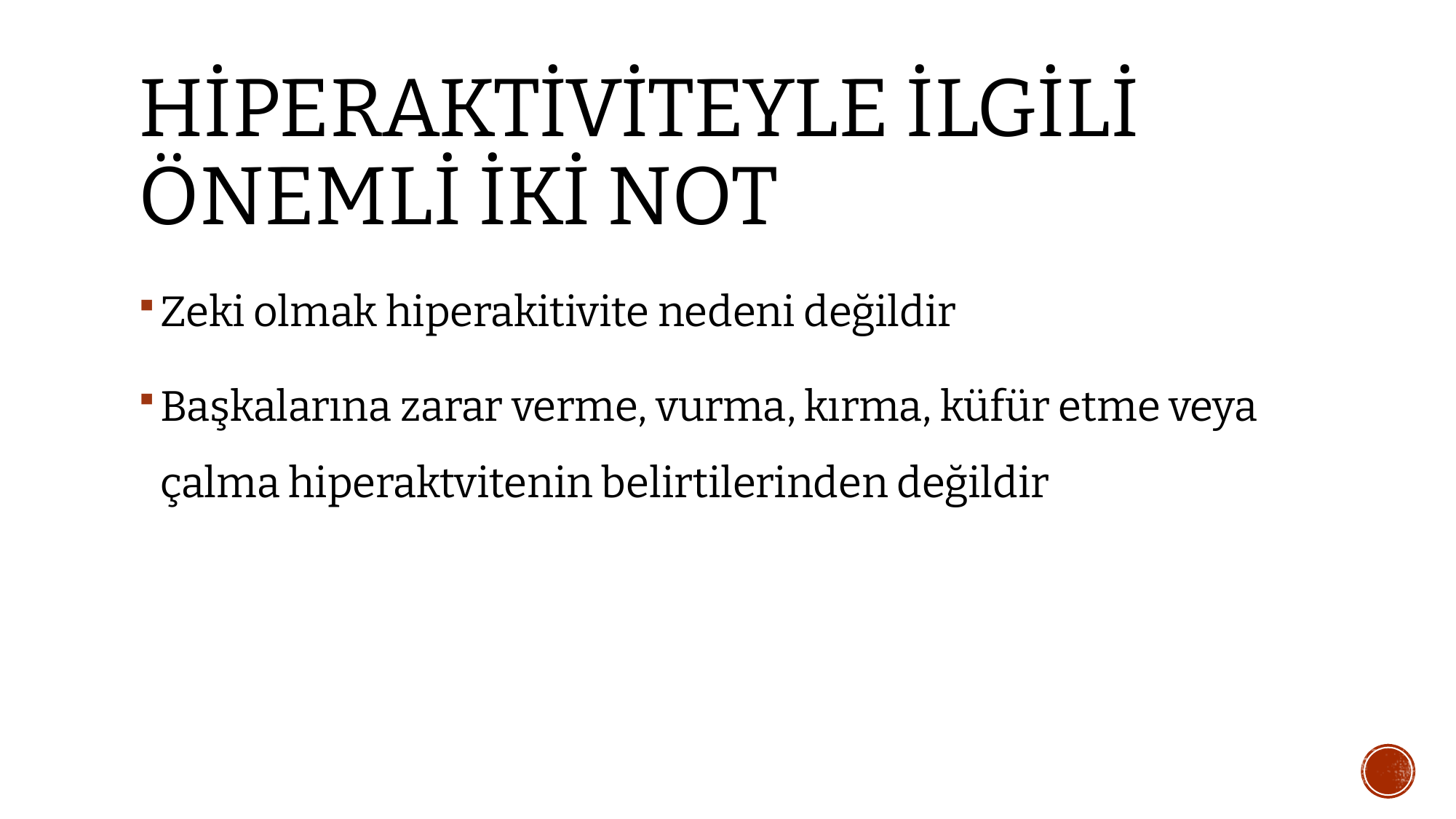

# Hiperaktiviteyle ilgili önemli iki not
Zeki olmak hiperakitivite nedeni değildir
Başkalarına zarar verme, vurma, kırma, küfür etme veya çalma hiperaktvitenin belirtilerinden değildir